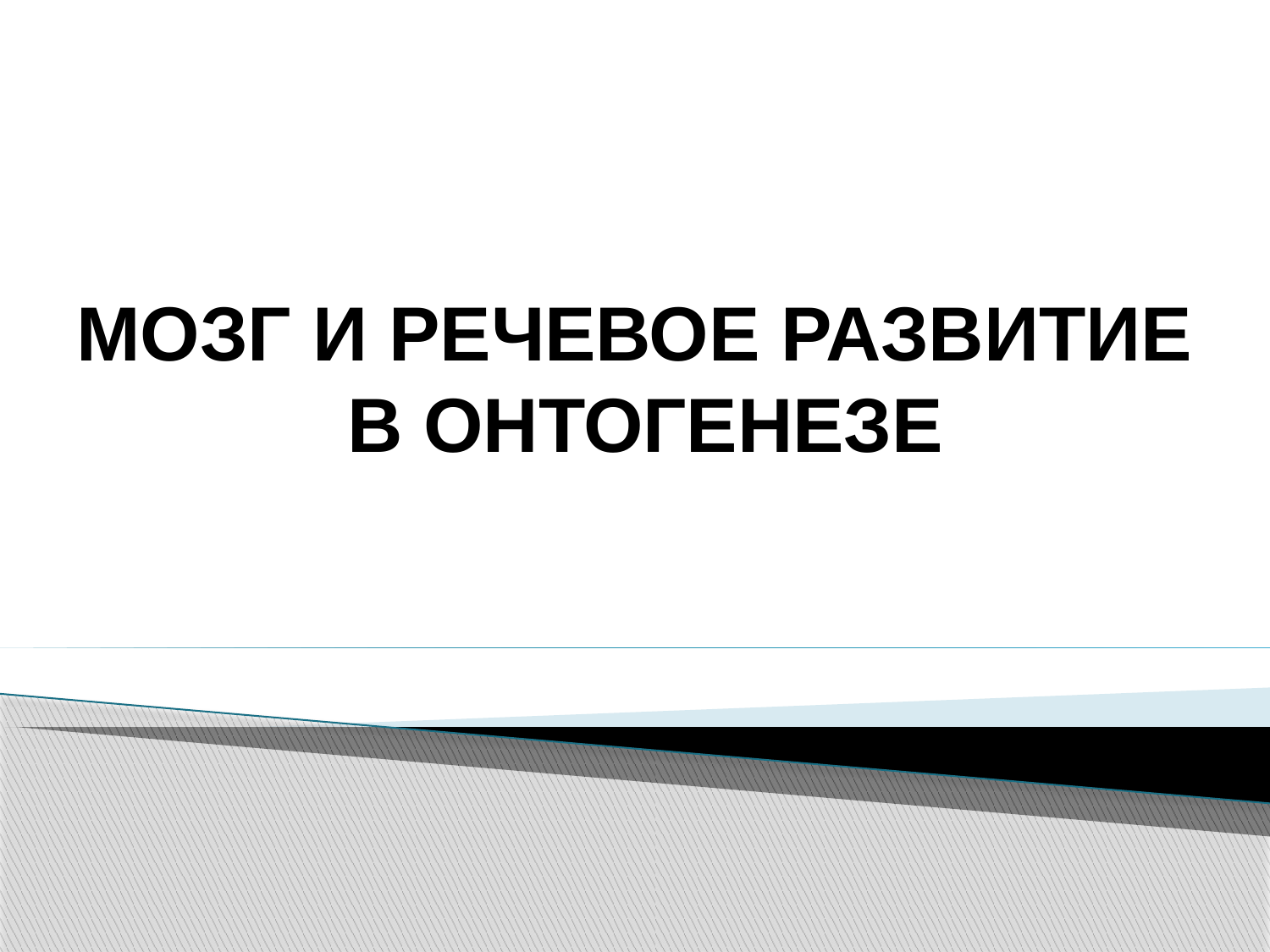

# МОЗГ И РЕЧЕВОЕ РАЗВИТИЕ В ОНТОГЕНЕЗЕ